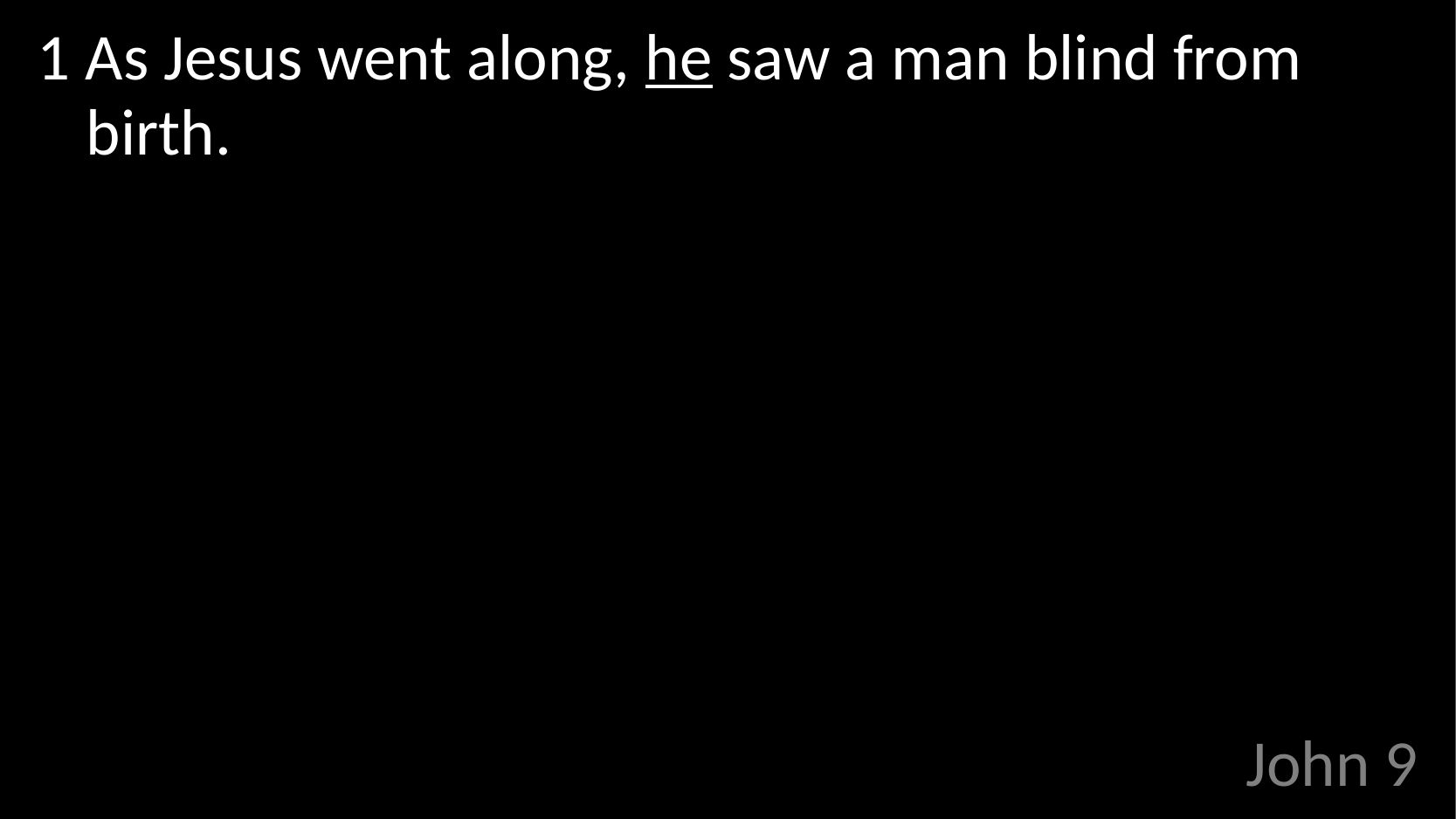

1 As Jesus went along, he saw a man blind from birth.
# John 9